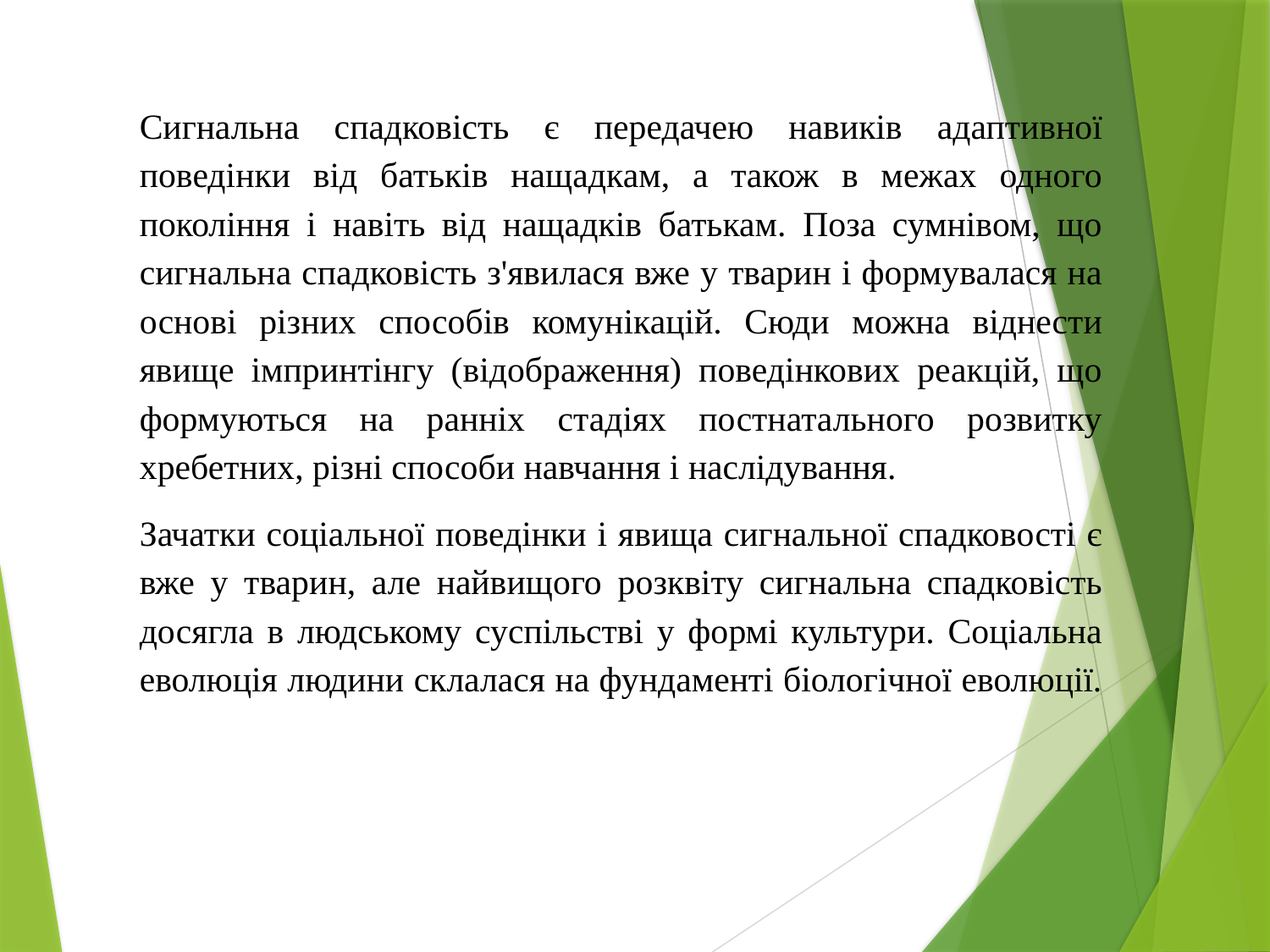

Сигнальна спадковість є передачею навиків адаптивної поведінки від батьків нащадкам, а також в межах одного покоління і навіть від нащадків батькам. Поза сумнівом, що сигнальна спадковість з'явилася вже у тварин і формувалася на основі різних способів комунікацій. Сюди можна віднести явище імпринтінгу (відображення) поведінкових реакцій, що формуються на ранніх стадіях постнатального розвитку хребетних, різні способи навчання і наслідування.
Зачатки соціальної поведінки і явища сигнальної спадковості є вже у тварин, але найвищого розквіту сигнальна спадковість досягла в людському суспільстві у формі культури. Соціальна еволюція людини склалася на фундаменті біологічної еволюції.